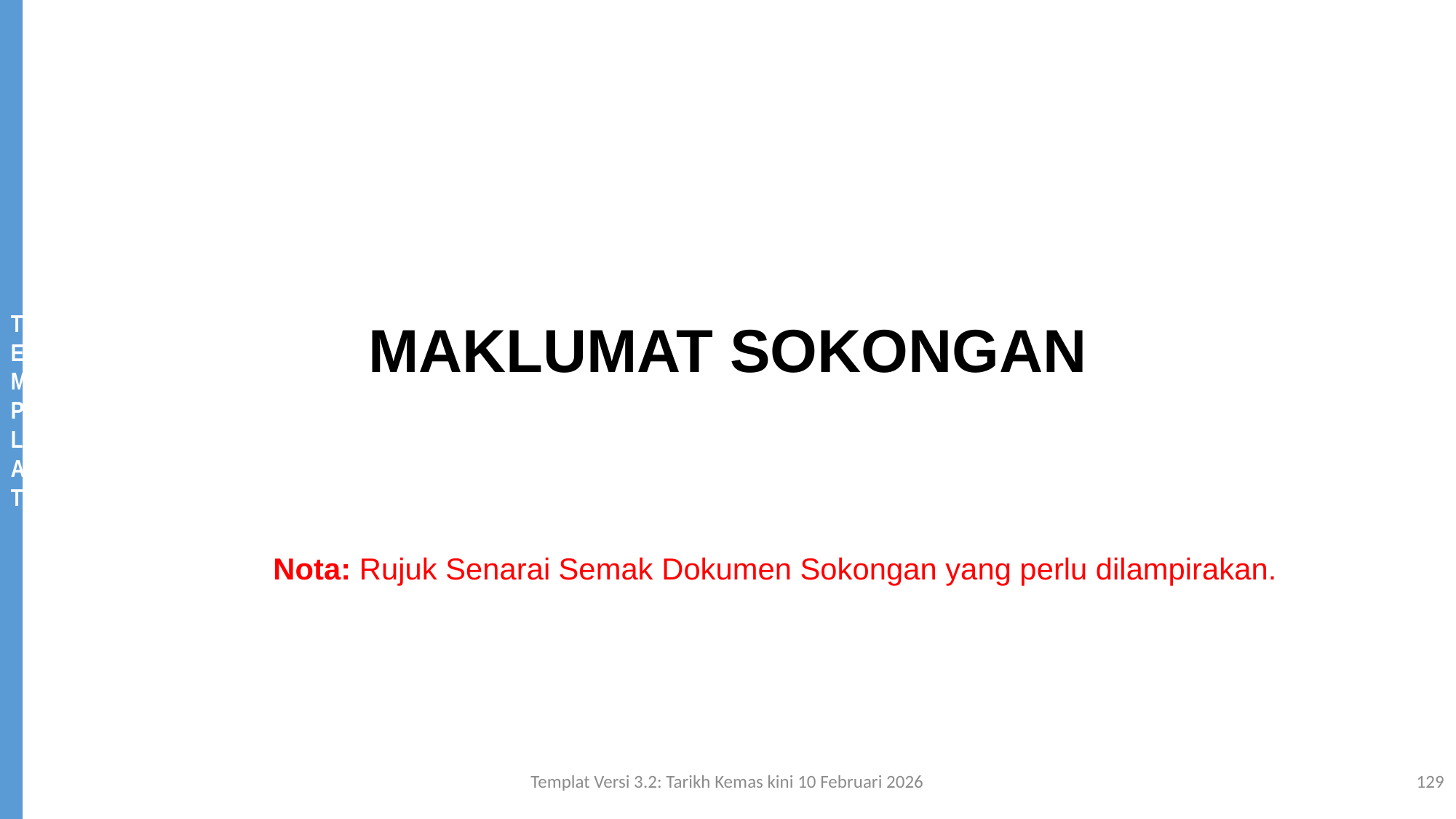

MAKLUMAT SOKONGAN
Nota: Rujuk Senarai Semak Dokumen Sokongan yang perlu dilampirakan.
Templat Versi 3.2: Tarikh Kemas kini 10 Februari 2026
129